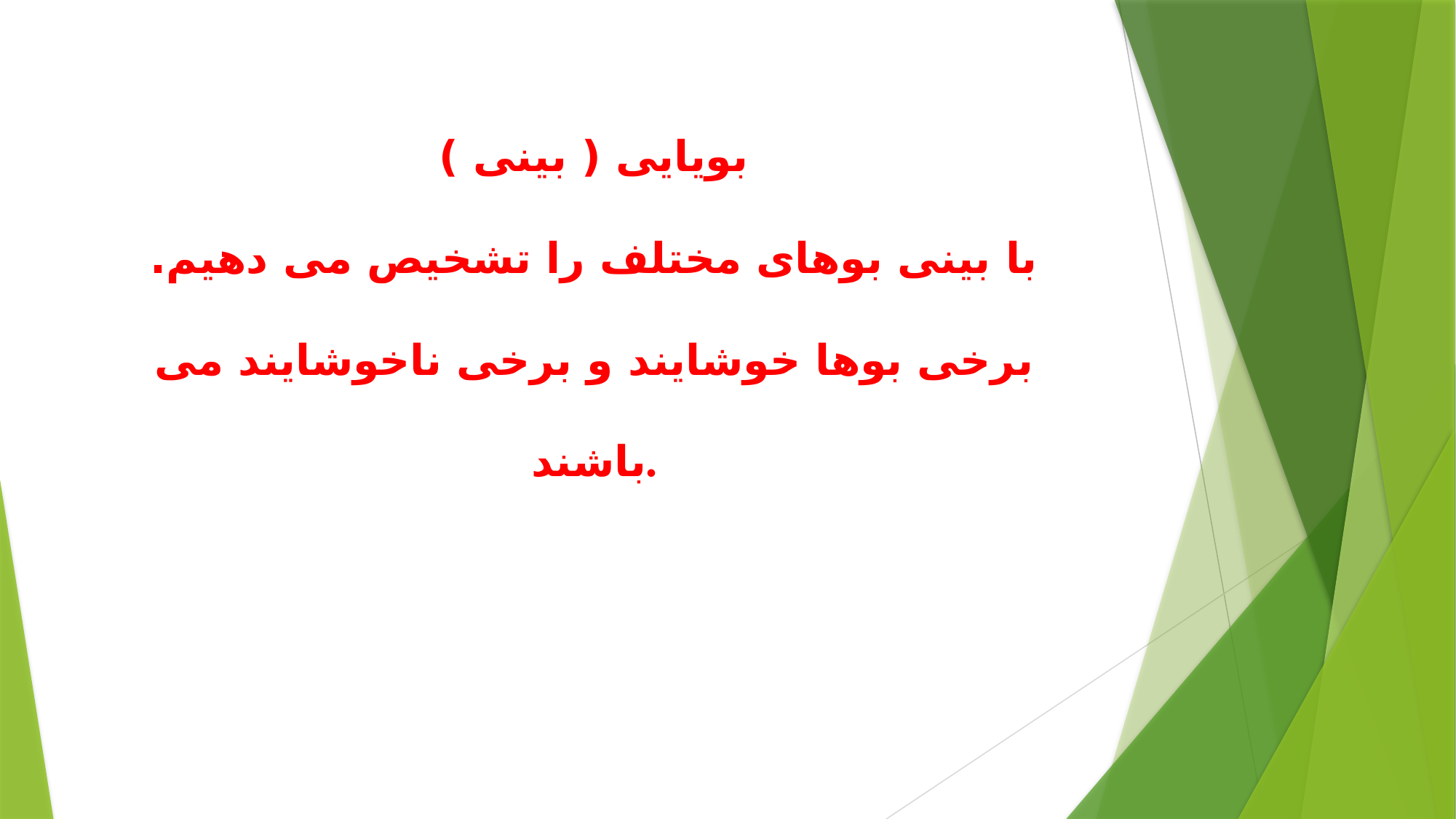

# بویایی ( بینی ) با بینی بوهای مختلف را تشخیص می دهیم. برخی بوها خوشایند و برخی ناخوشایند می باشند.